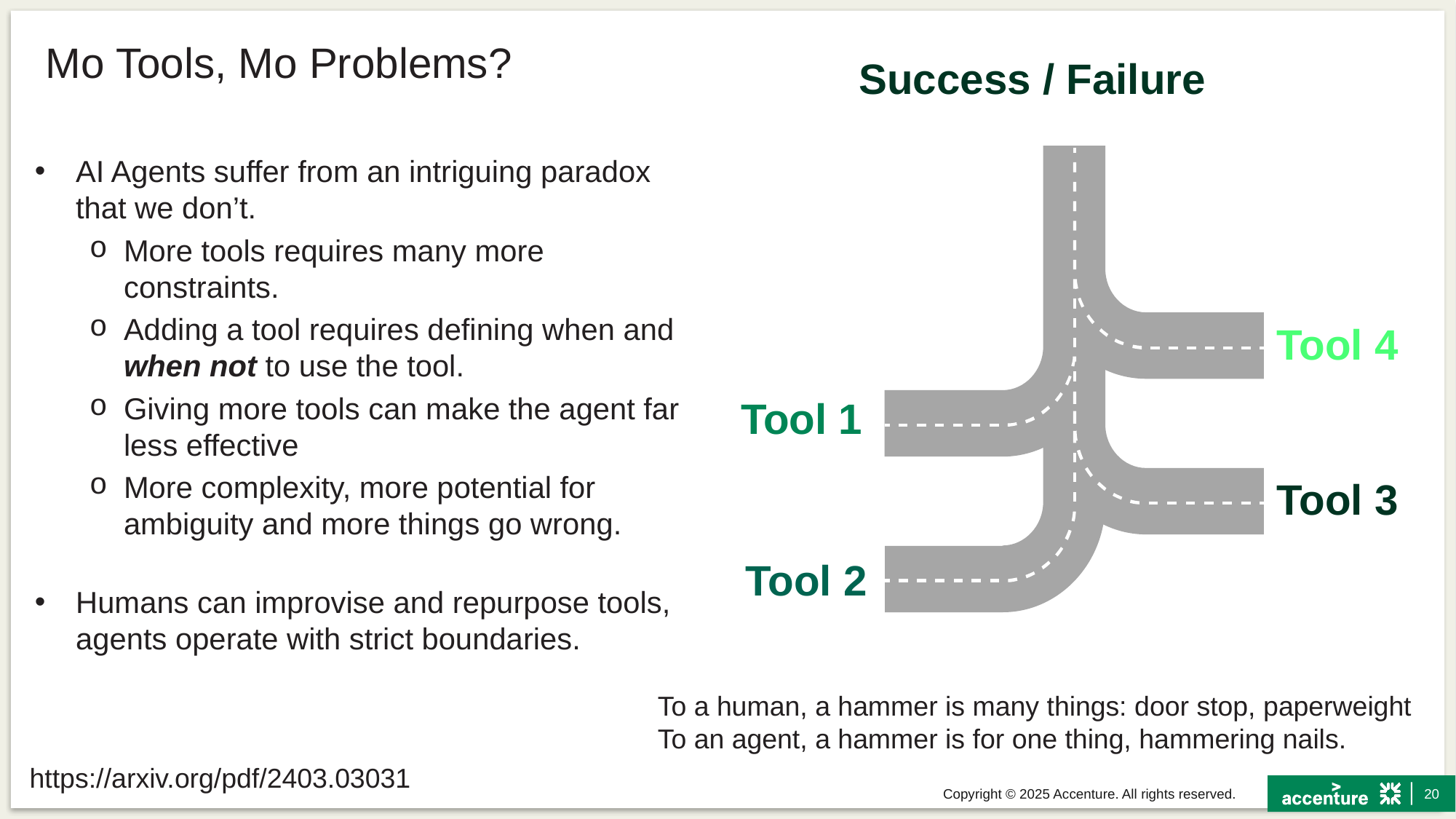

# Mo Tools, Mo Problems?
Success / Failure

Tool 2

Tool 3
Tool 1
Tool 4
AI Agents suffer from an intriguing paradox that we don’t.
More tools requires many more constraints.
Adding a tool requires defining when and when not to use the tool.
Giving more tools can make the agent far less effective
More complexity, more potential for ambiguity and more things go wrong.
Humans can improvise and repurpose tools, agents operate with strict boundaries.
To a human, a hammer is many things: door stop, paperweight
To an agent, a hammer is for one thing, hammering nails.
https://arxiv.org/pdf/2403.03031